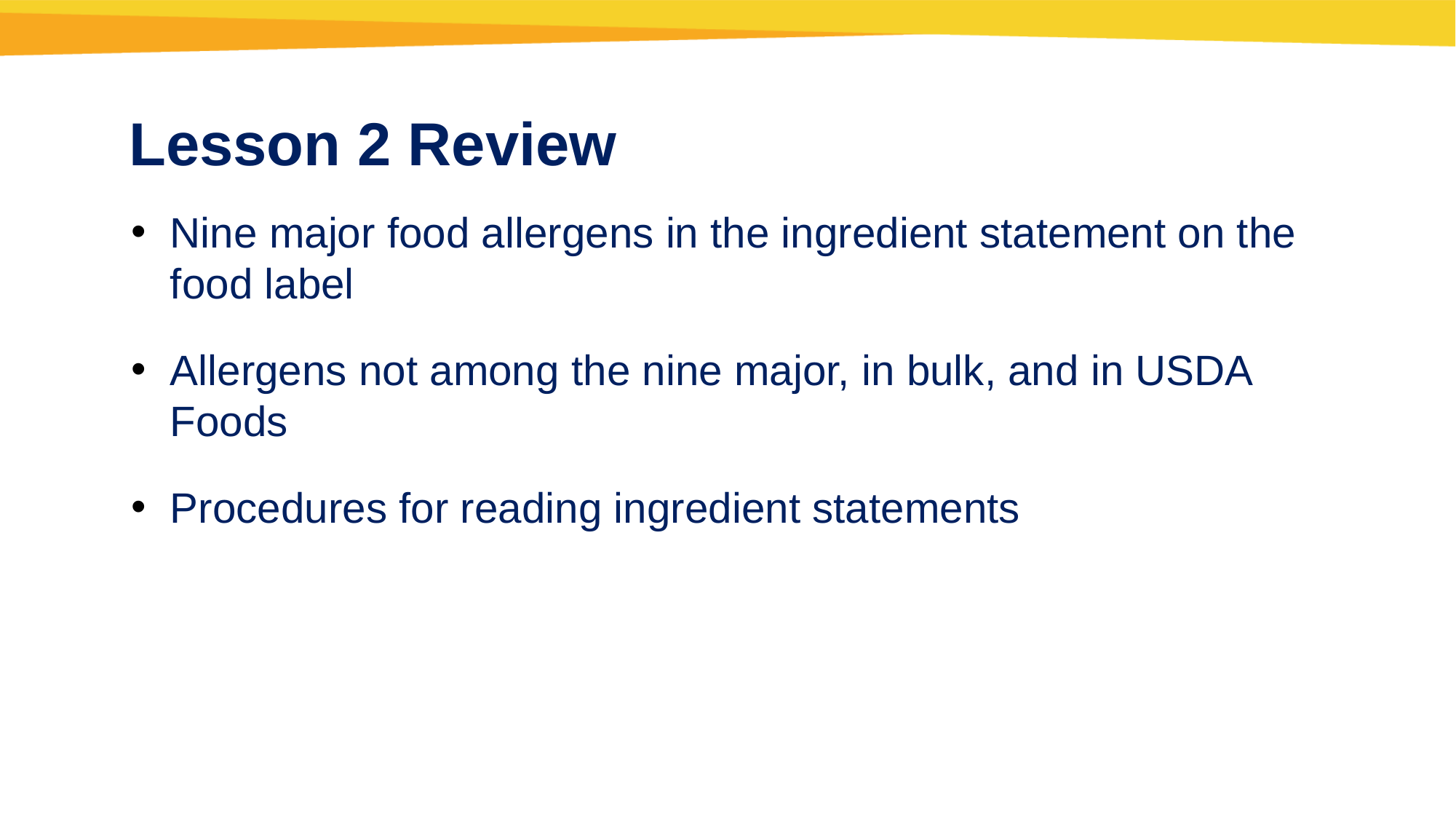

Lesson 2 Review
Nine major food allergens in the ingredient statement on the food label
Allergens not among the nine major, in bulk, and in USDA Foods
Procedures for reading ingredient statements